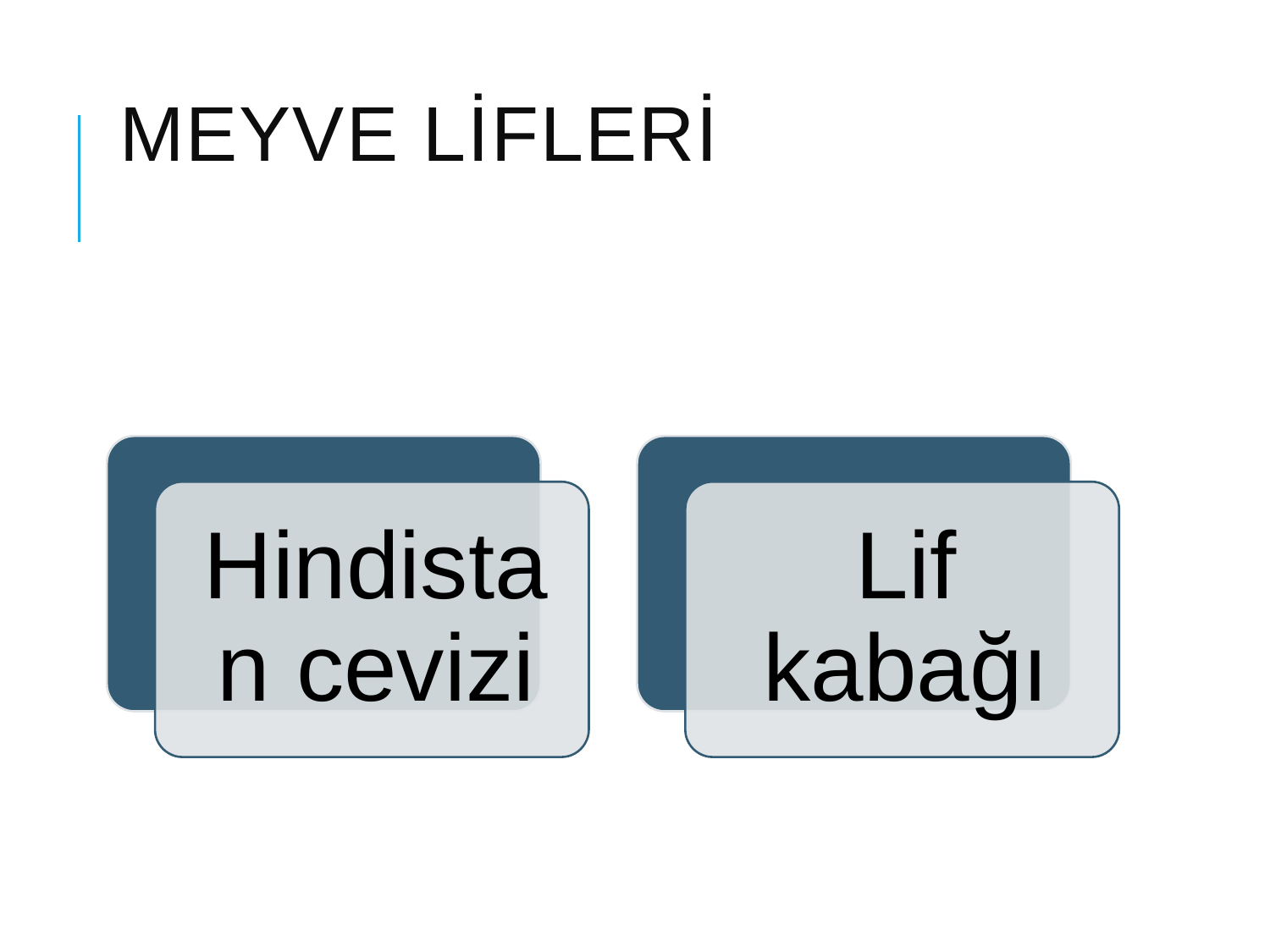

# Meyve lifleri
Hindistan cevizi
Lif kabağı